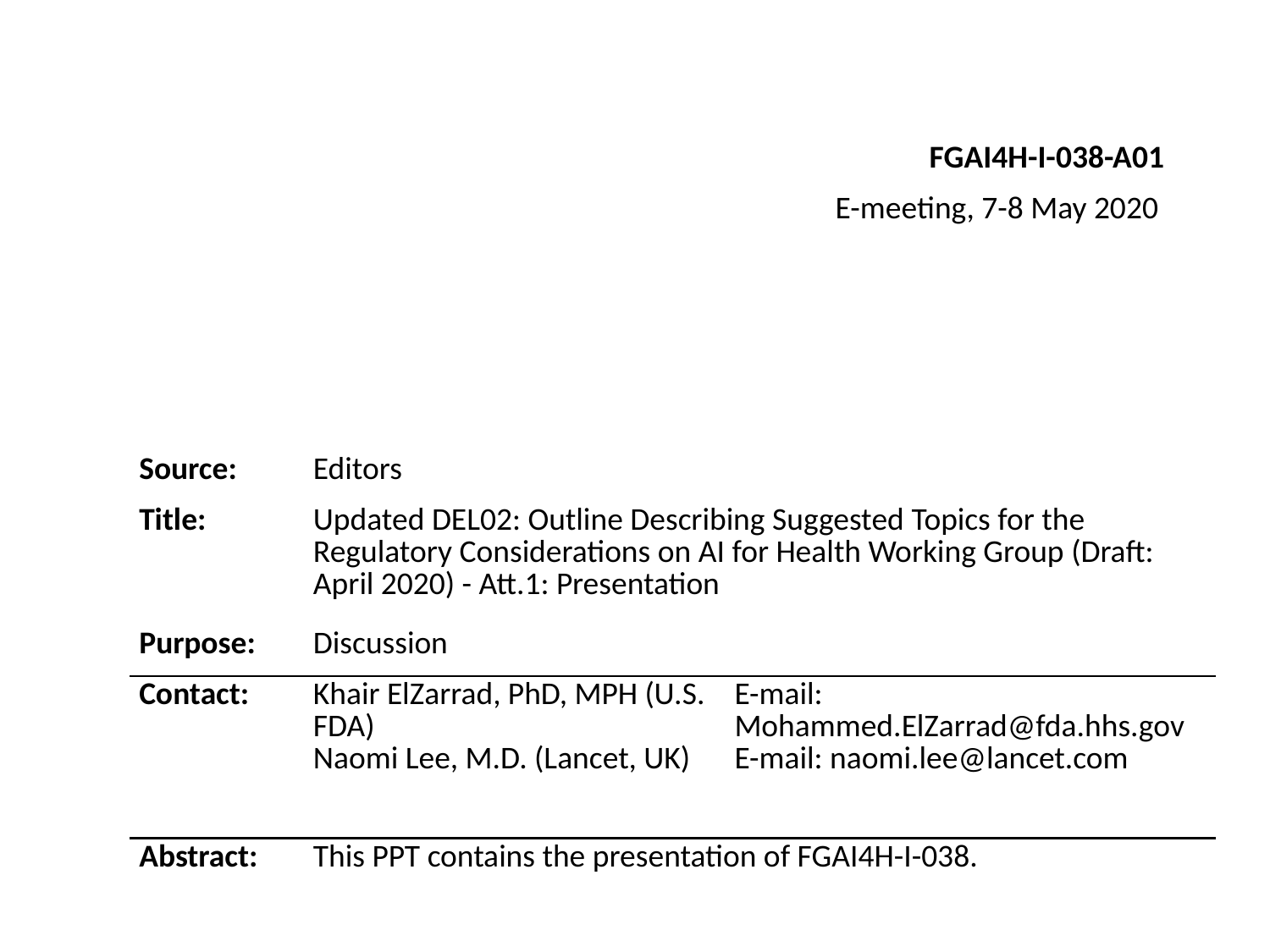

FGAI4H-I-038-A01
E-meeting, 7-8 May 2020
| Source: | Editors |  |
| --- | --- | --- |
| Title: | Updated DEL02: Outline Describing Suggested Topics for the Regulatory Considerations on AI for Health Working Group (Draft: April 2020) - Att.1: Presentation |  |
| Purpose: | Discussion |  |
| Contact: | Khair ElZarrad, PhD, MPH (U.S. FDA) Naomi Lee, M.D. (Lancet, UK) | E-mail: Mohammed.ElZarrad@fda.hhs.gov E-mail: naomi.lee@lancet.com |
| Abstract: | This PPT contains the presentation of FGAI4H-I-038. |  |